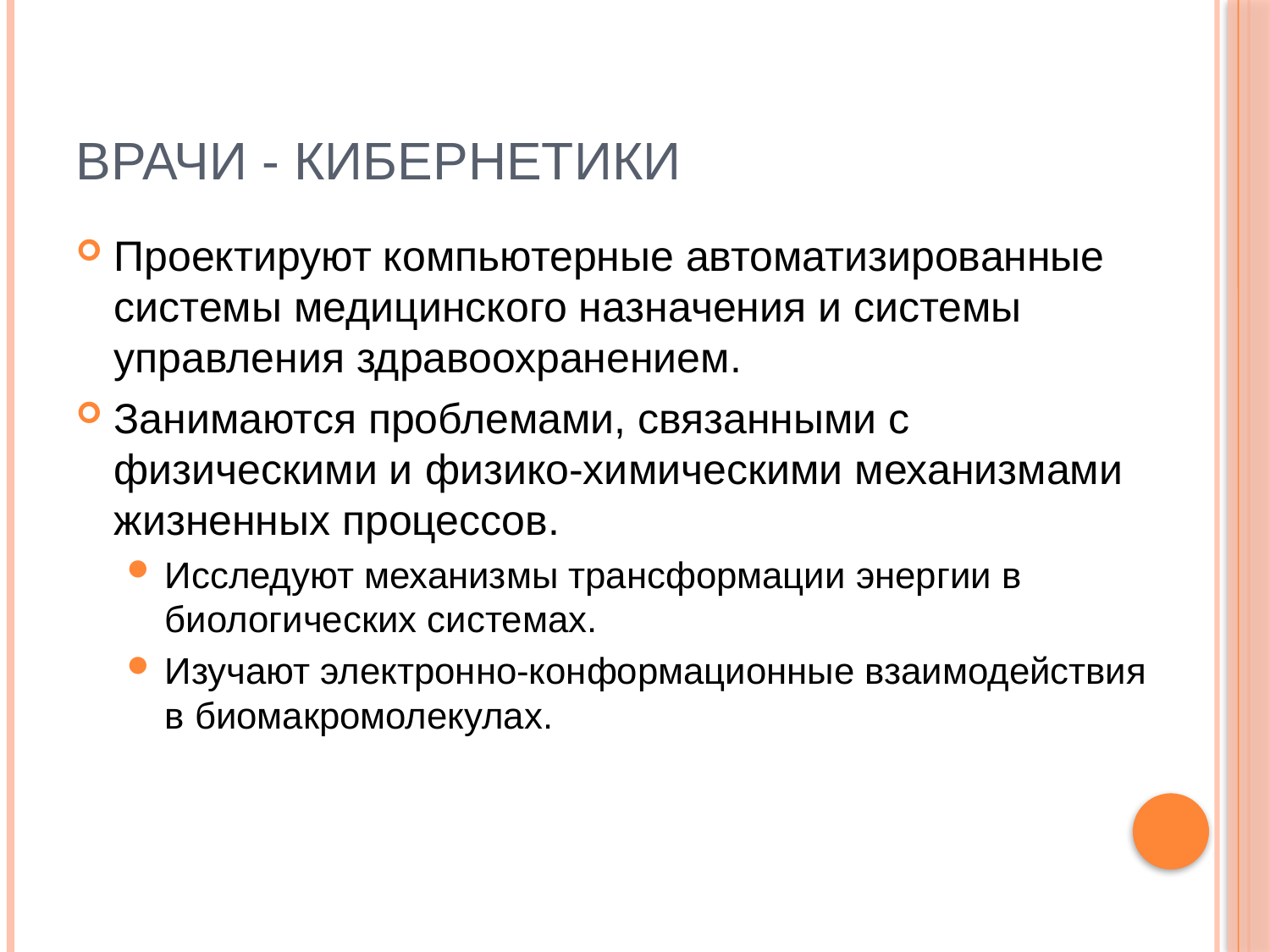

# Врачи - кибернетики
Проектируют компьютерные автоматизированные системы медицинского назначения и системы управления здравоохранением.
Занимаются проблемами, связанными с физическими и физико-химическими механизмами жизненных процессов.
Исследуют механизмы трансформации энергии в биологических системах.
Изучают электронно-конформационные взаимодействия в биомакромолекулах.